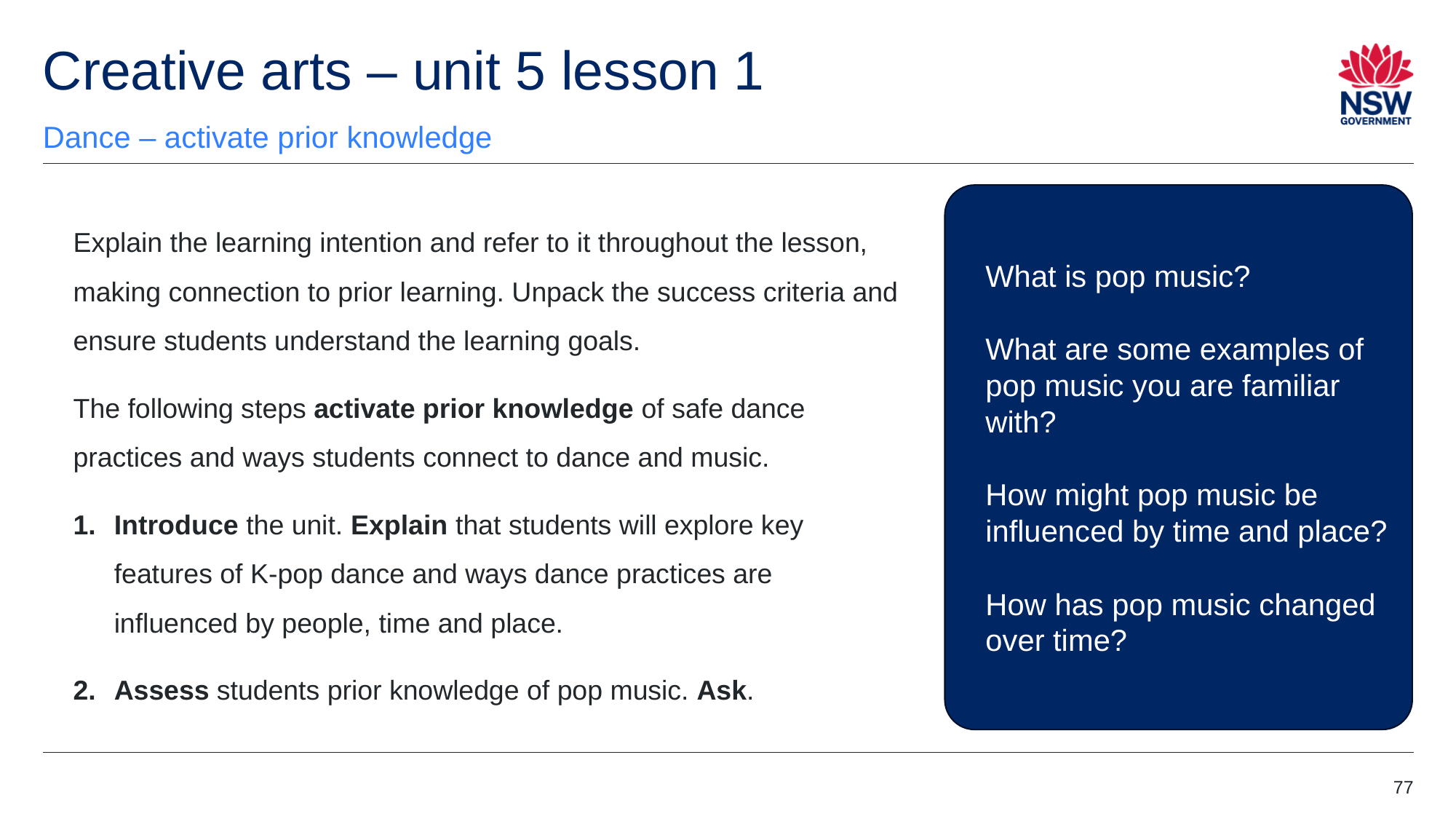

# Creative arts – unit 5 lesson 1
Dance – activate prior knowledge
Explain the learning intention and refer to it throughout the lesson, making connection to prior learning. Unpack the success criteria and ensure students understand the learning goals.
The following steps activate prior knowledge of safe dance practices and ways students connect to dance and music.
Introduce the unit. Explain that students will explore key features of K-pop dance and ways dance practices are influenced by people, time and place.
Assess students prior knowledge of pop music. Ask.
What is pop music?
What are some examples of pop music you are familiar with?
How might pop music be influenced by time and place?
How has pop music changed over time?
77